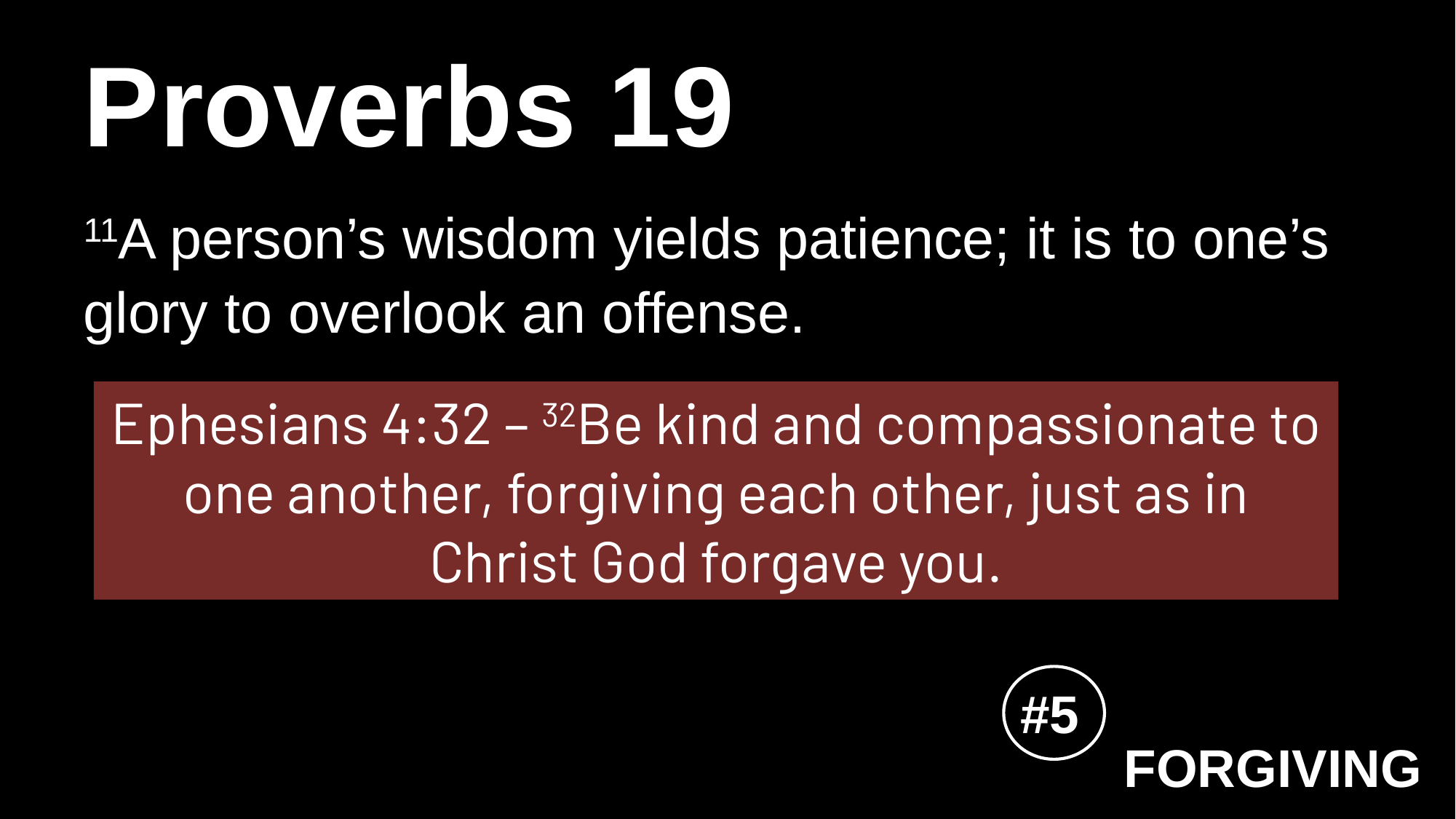

# Proverbs 19
11A person’s wisdom yields patience; it is to one’s glory to overlook an offense.
Ephesians 4:32 – 32Be kind and compassionate to one another, forgiving each other, just as in Christ God forgave you.

#5
FORGIVING